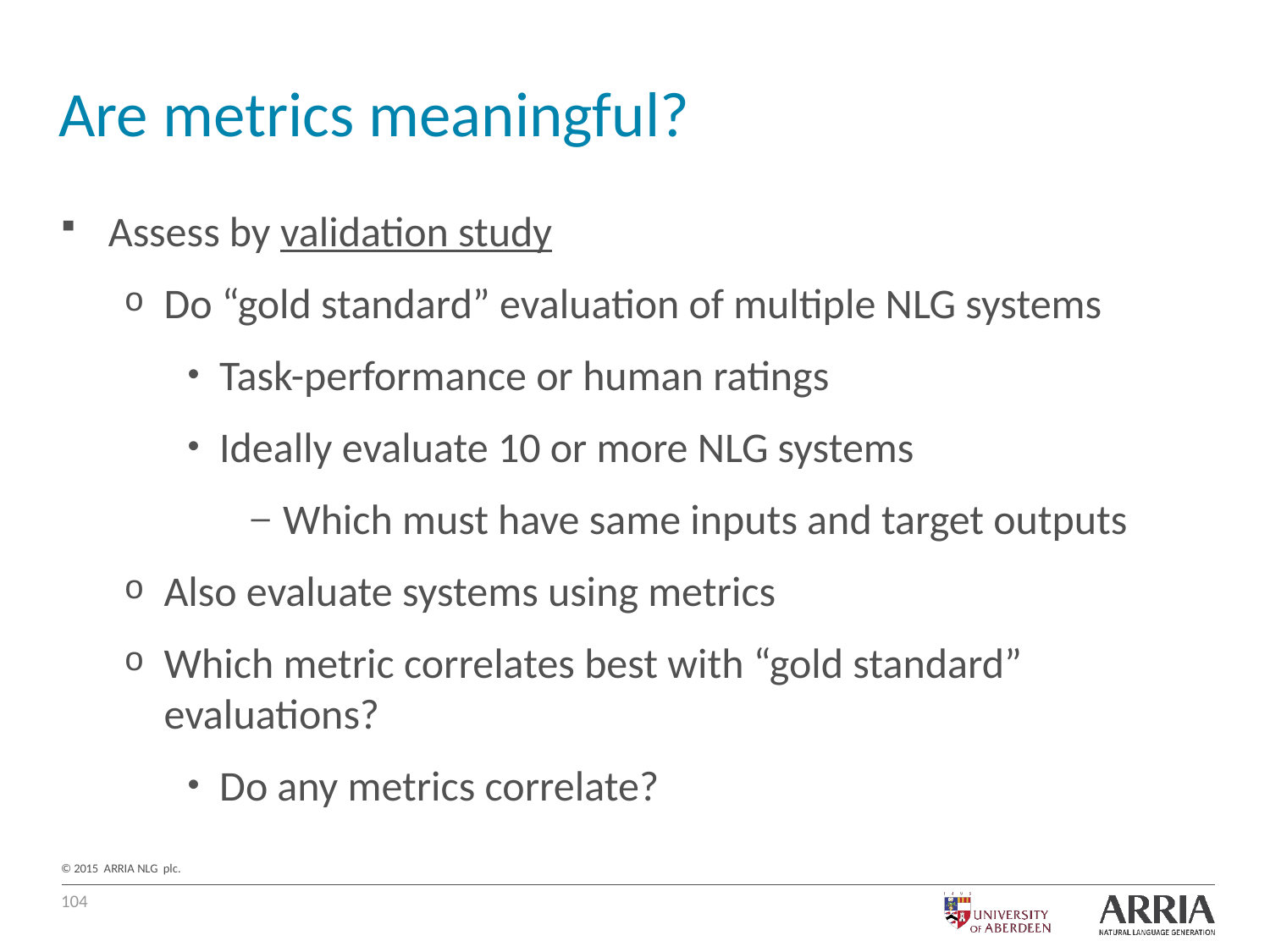

# Are metrics meaningful?
Assess by validation study
Do “gold standard” evaluation of multiple NLG systems
Task-performance or human ratings
Ideally evaluate 10 or more NLG systems
Which must have same inputs and target outputs
Also evaluate systems using metrics
Which metric correlates best with “gold standard” evaluations?
Do any metrics correlate?
104